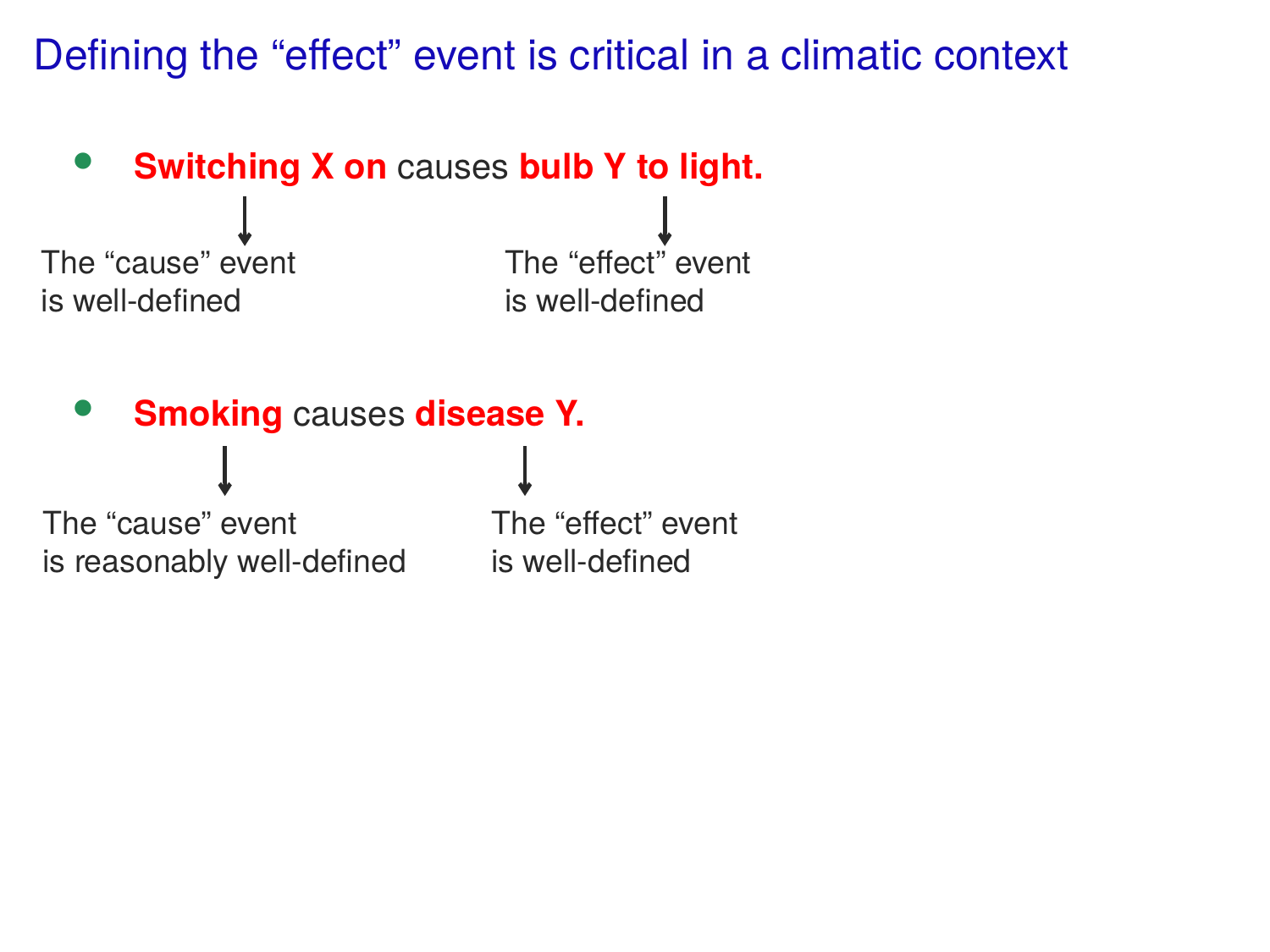

# Defining the “effect” event is critical in a climatic context
Switching X on causes bulb Y to light.

Smoking causes disease Y.

The “cause” event
is well-defined
The “effect” event
is well-defined
The “cause” event
is reasonably well-defined
The “effect” event
is well-defined